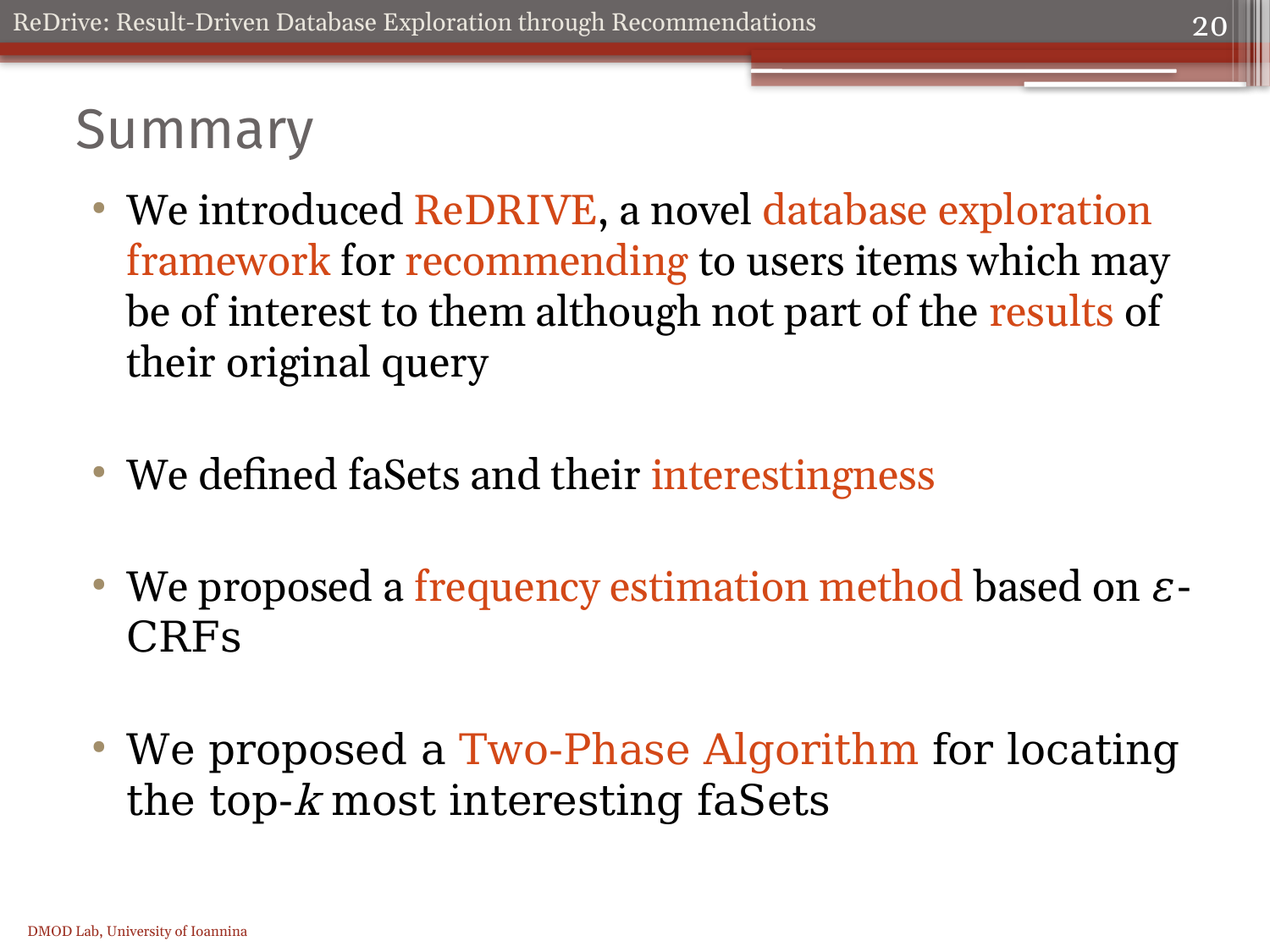

20
# Summary
We introduced ReDRIVE, a novel database exploration framework for recommending to users items which may be of interest to them although not part of the results of their original query

We defined faSets and their interestingness

We proposed a frequency estimation method based on 𝜀-CRFs

We proposed a Two-Phase Algorithm for locating the top-k most interesting faSets
DMOD Lab, University of Ioannina